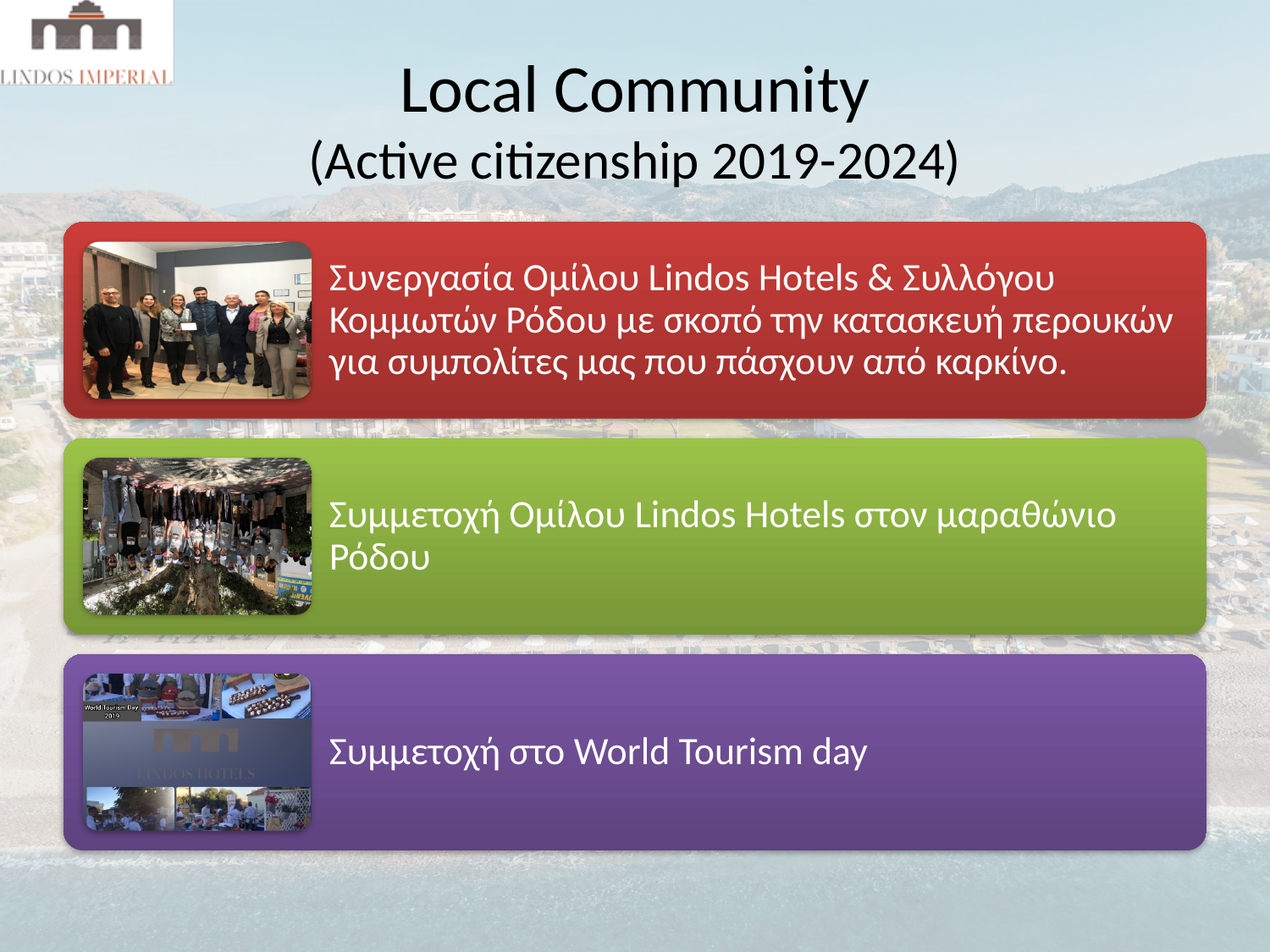

# Local Community (Active citizenship 2019-2024)
Συνεργασία Ομίλου Lindos Hotels & Συλλόγου Κομμωτών Ρόδου με σκοπό την κατασκευή περουκών  για συμπολίτες μας που πάσχουν από καρκίνο.
Συμμετοχή Ομίλου Lindos Hotels στον μαραθώνιο Ρόδου
Συμμετοχή στο World Tourism day